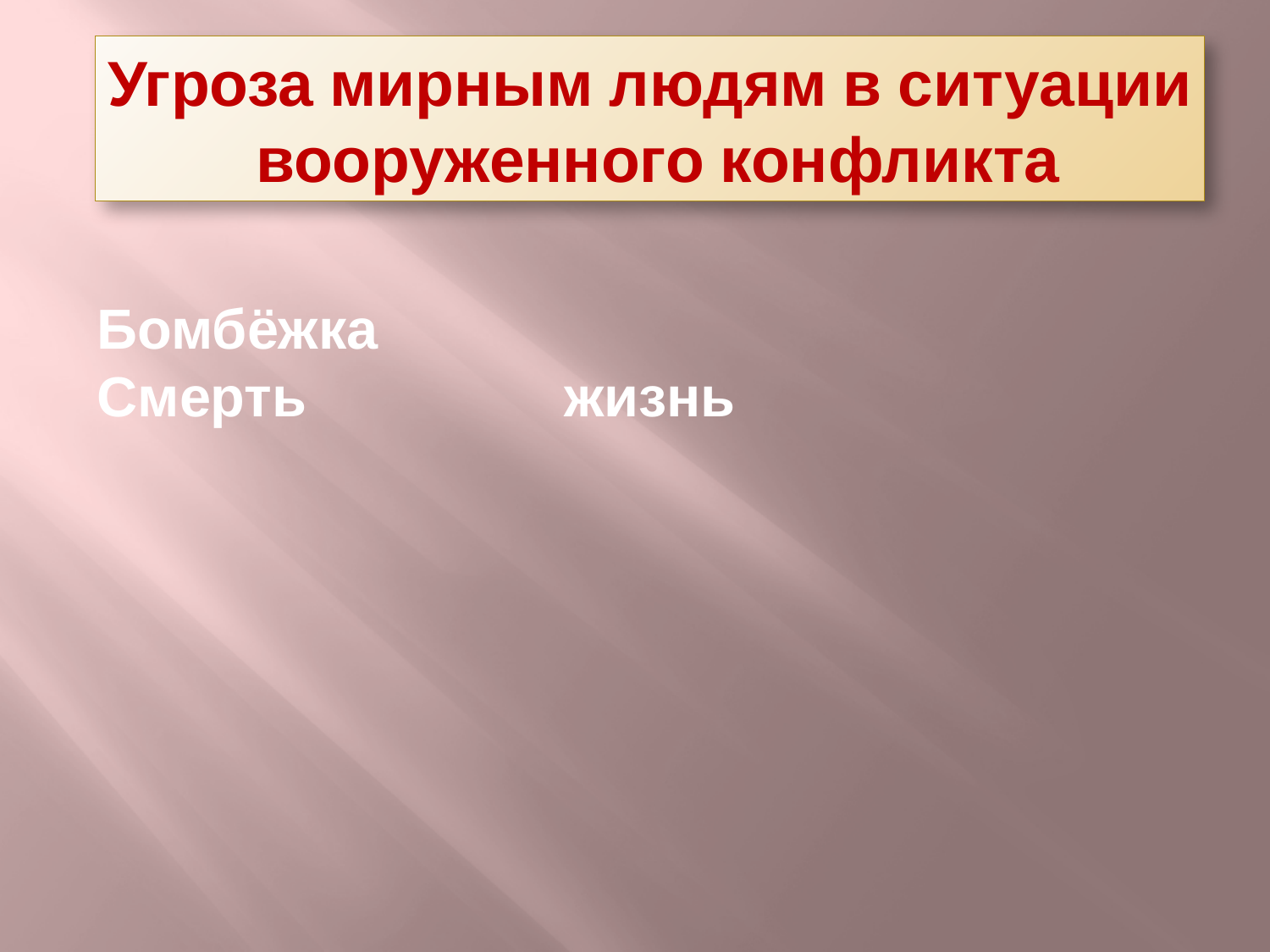

Угроза мирным людям в ситуации
 вооруженного конфликта
Бомбёжка
Смерть

жизнь